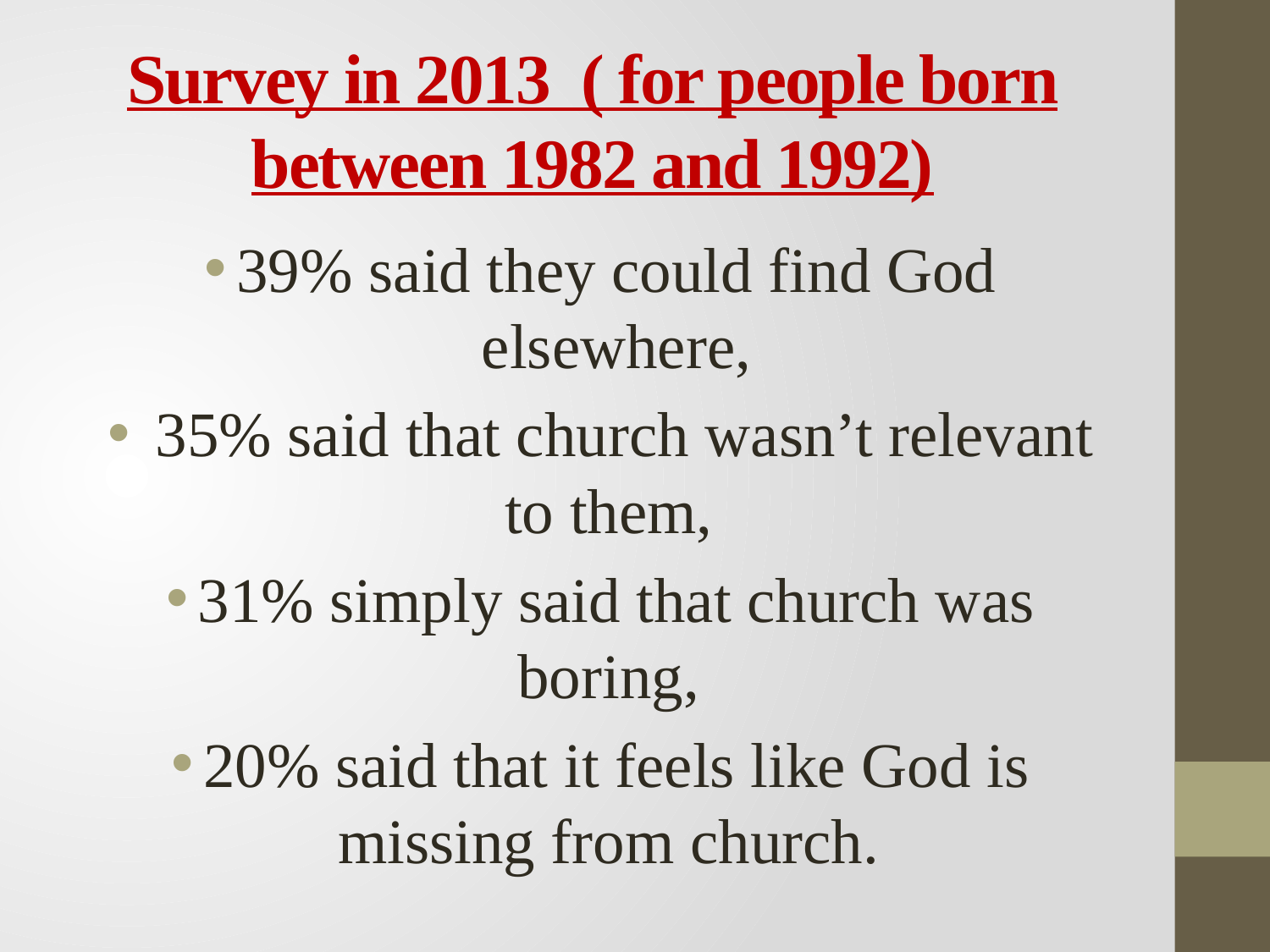

# Survey in 2013  ( for people born between 1982 and 1992)
39% said they could find God elsewhere,
 35% said that church wasn’t relevant to them,
31% simply said that church was boring,
20% said that it feels like God is missing from church.